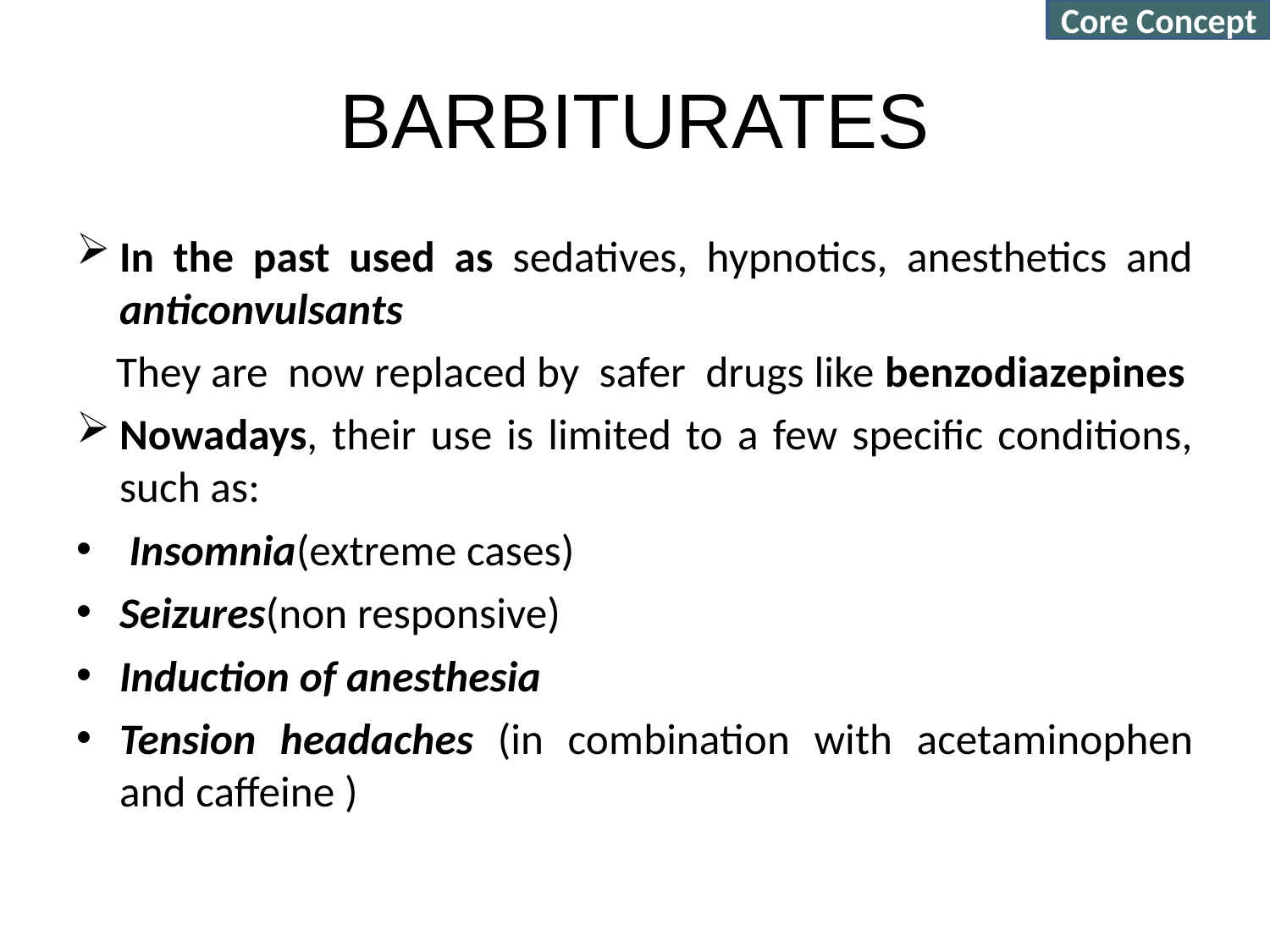

Core Concept
# BARBITURATES
In the past used as sedatives, hypnotics, anesthetics and anticonvulsants
    They are  now replaced by  safer  drugs like benzodiazepines
Nowadays, their use is limited to a few specific conditions, such as:
 Insomnia(extreme cases)
Seizures(non responsive)
Induction of anesthesia
Tension headaches (in combination with acetaminophen and caffeine )